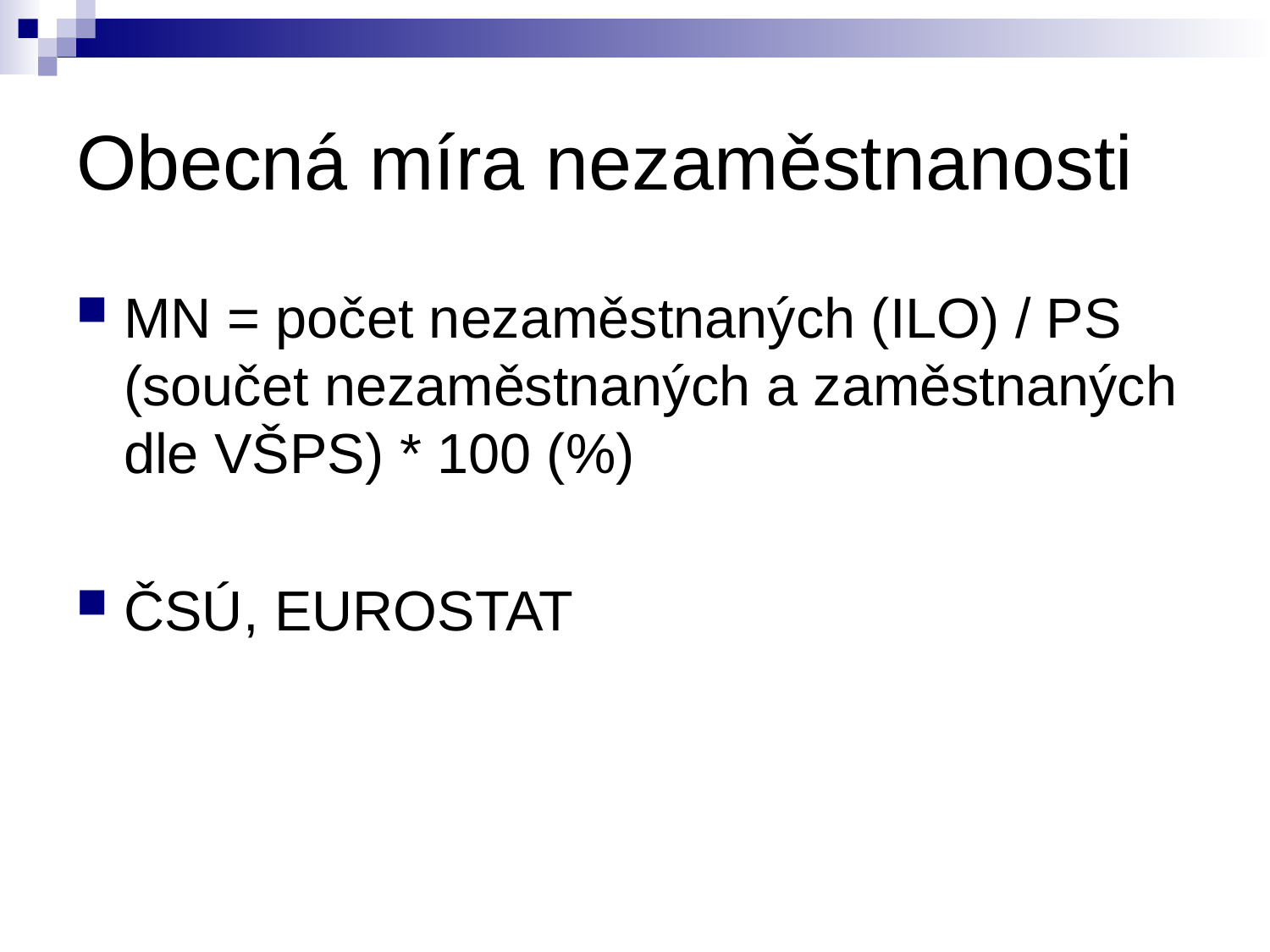

# Obecná míra nezaměstnanosti
MN = počet nezaměstnaných (ILO) / PS (součet nezaměstnaných a zaměstnaných dle VŠPS) * 100 (%)

ČSÚ, EUROSTAT